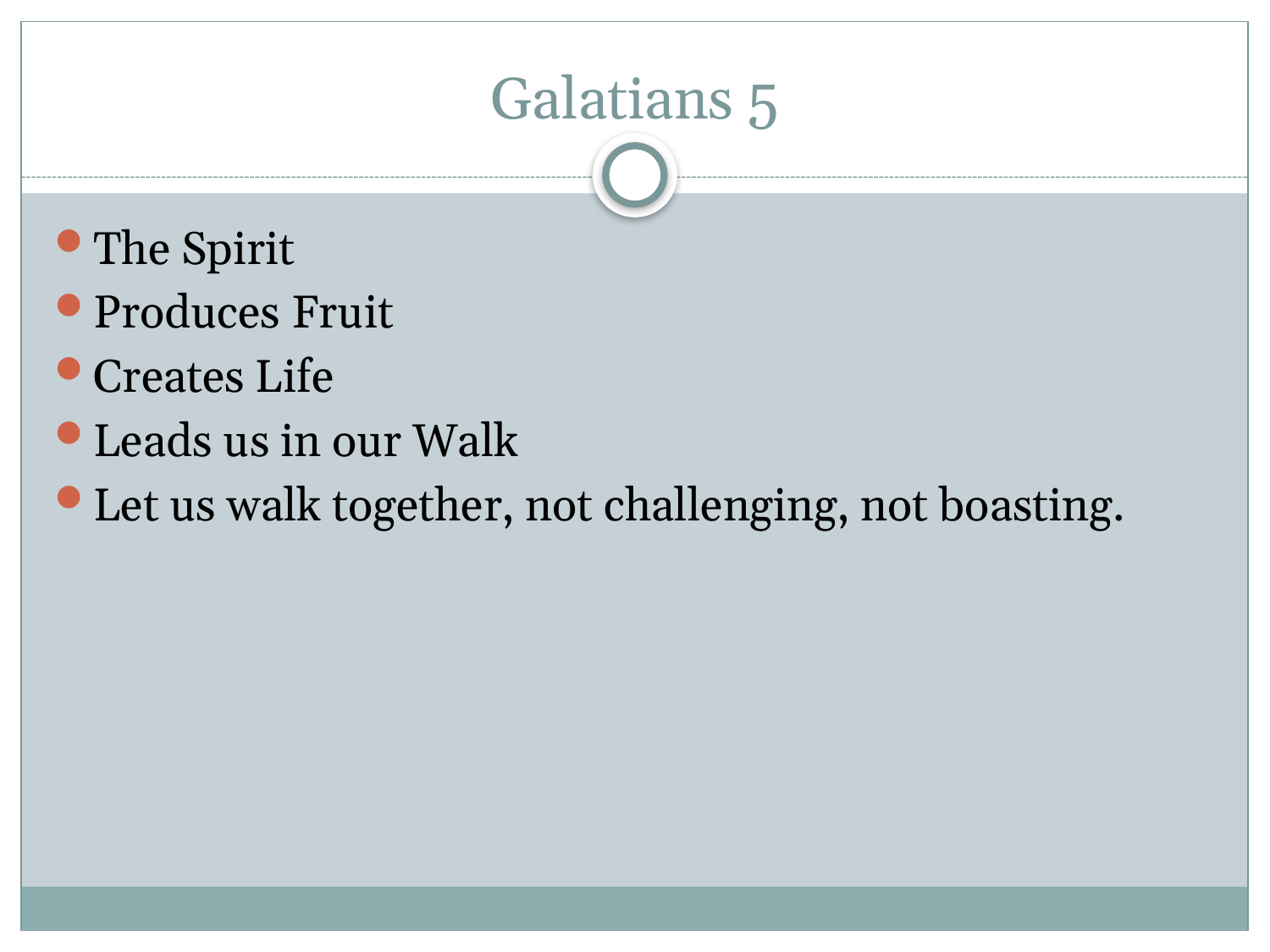

# Galatians 5
The Spirit
Produces Fruit
Creates Life
Leads us in our Walk
Let us walk together, not challenging, not boasting.